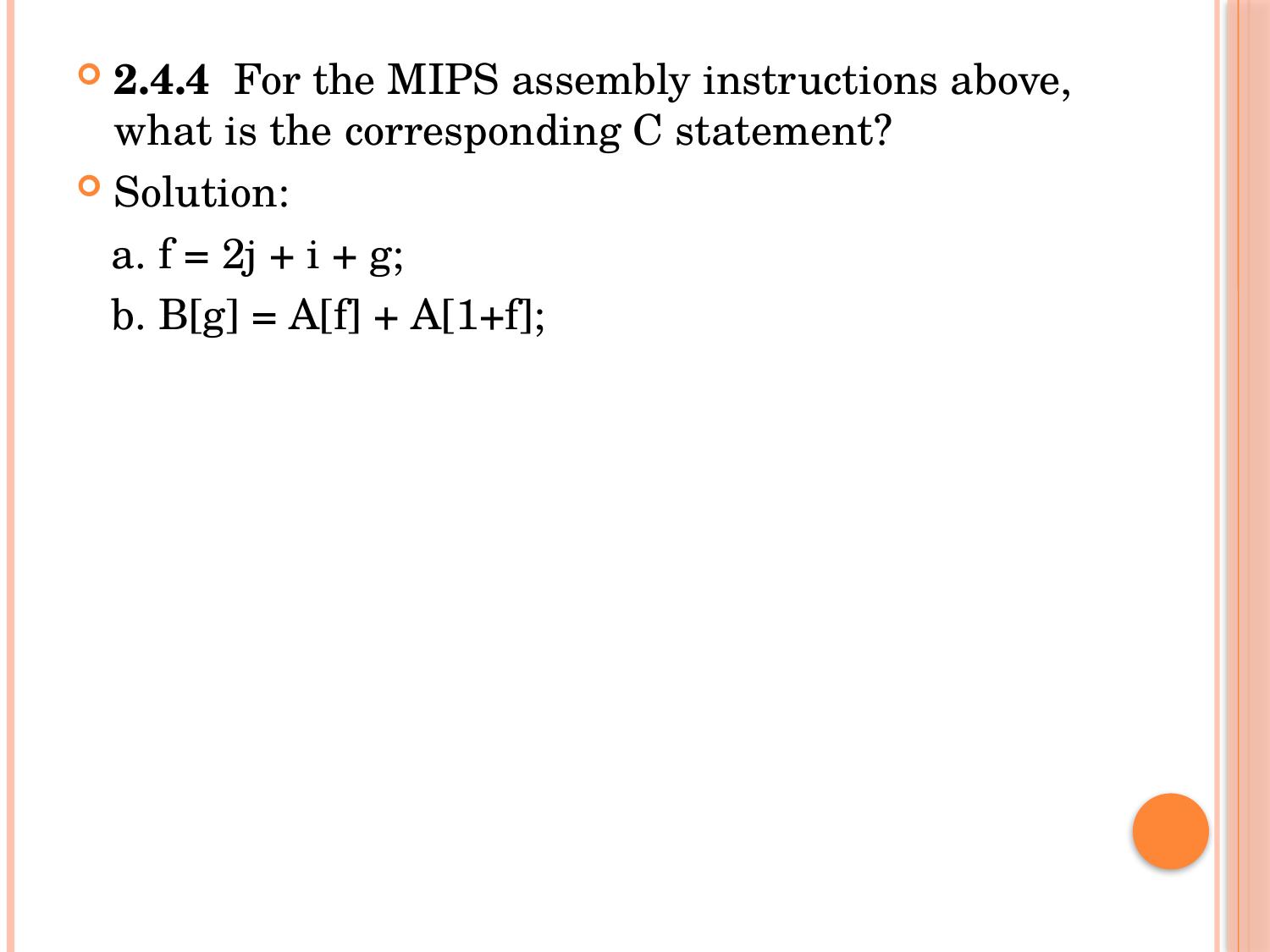

2.4.4  For the MIPS assembly instructions above, what is the corresponding C statement?
Solution:
   a. f = 2j + i + g;
   b. B[g] = A[f] + A[1+f];